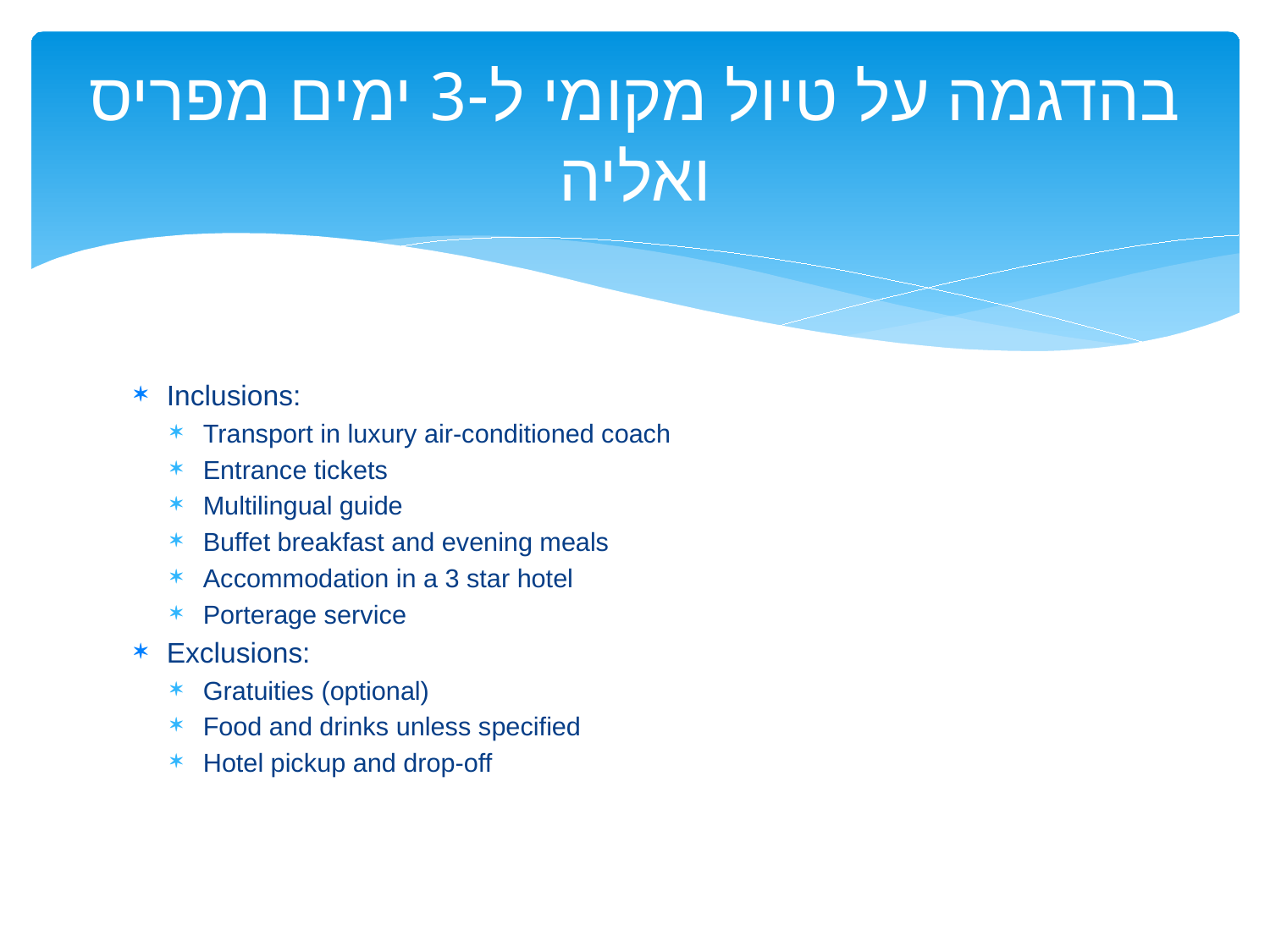

# בהדגמה על טיול מקומי ל-3 ימים מפריס ואליה
Inclusions:
Transport in luxury air-conditioned coach
Entrance tickets
Multilingual guide
Buffet breakfast and evening meals
Accommodation in a 3 star hotel
Porterage service
Exclusions:
Gratuities (optional)
Food and drinks unless specified
Hotel pickup and drop-off